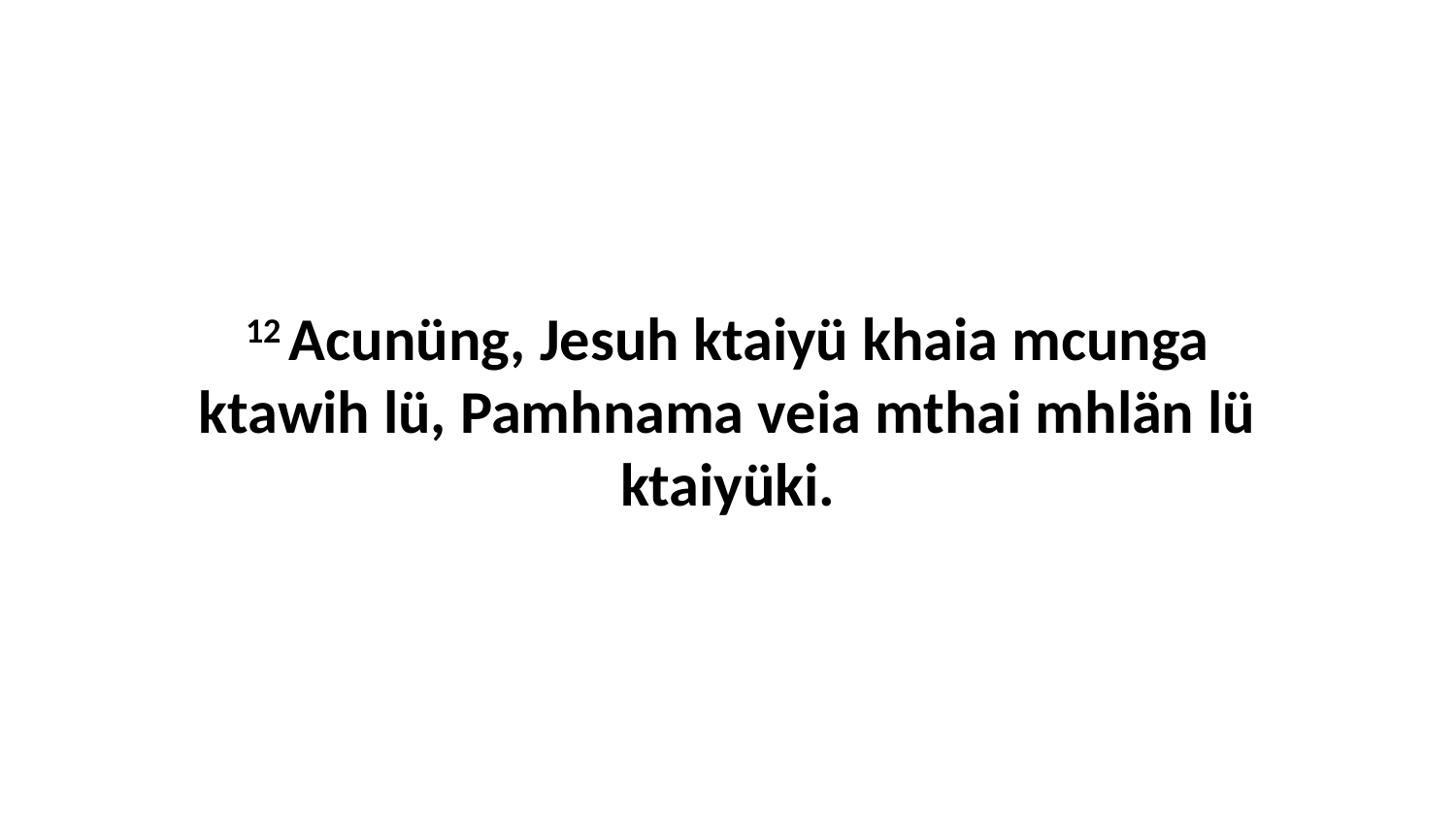

12 Acunüng, Jesuh ktaiyü khaia mcunga ktawih lü, Pamhnama veia mthai mhlän lü ktaiyüki.